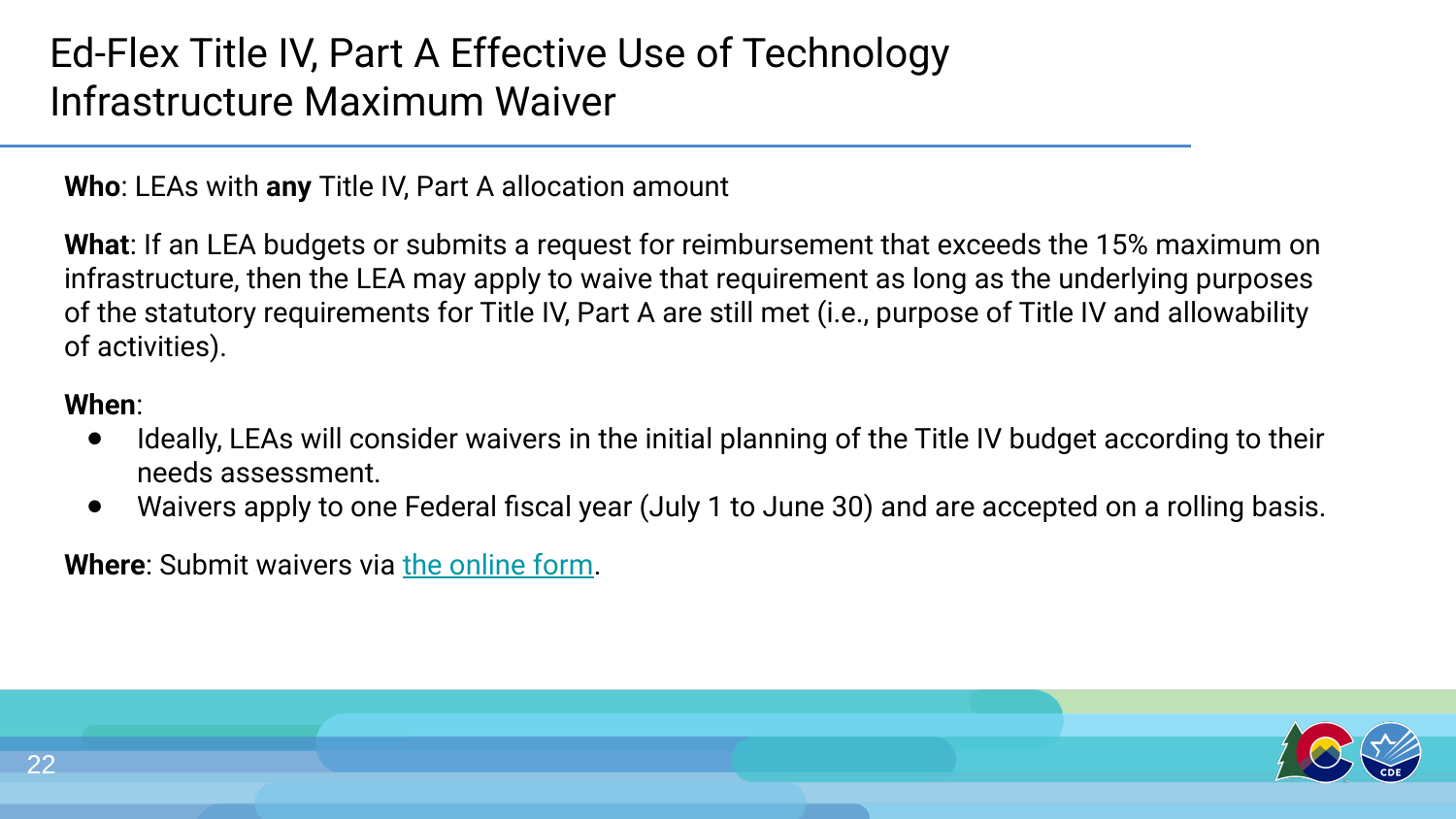

# Ed-Flex Title IV, Part A Effective Use of Technology
Infrastructure Maximum Waiver
Who: LEAs with any Title IV, Part A allocation amount
What: If an LEA budgets or submits a request for reimbursement that exceeds the 15% maximum on infrastructure, then the LEA may apply to waive that requirement as long as the underlying purposes of the statutory requirements for Title IV, Part A are still met (i.e., purpose of Title IV and allowability of activities).
When:
Ideally, LEAs will consider waivers in the initial planning of the Title IV budget according to their needs assessment.
Waivers apply to one Federal fiscal year (July 1 to June 30) and are accepted on a rolling basis.
Where: Submit waivers via the online form.